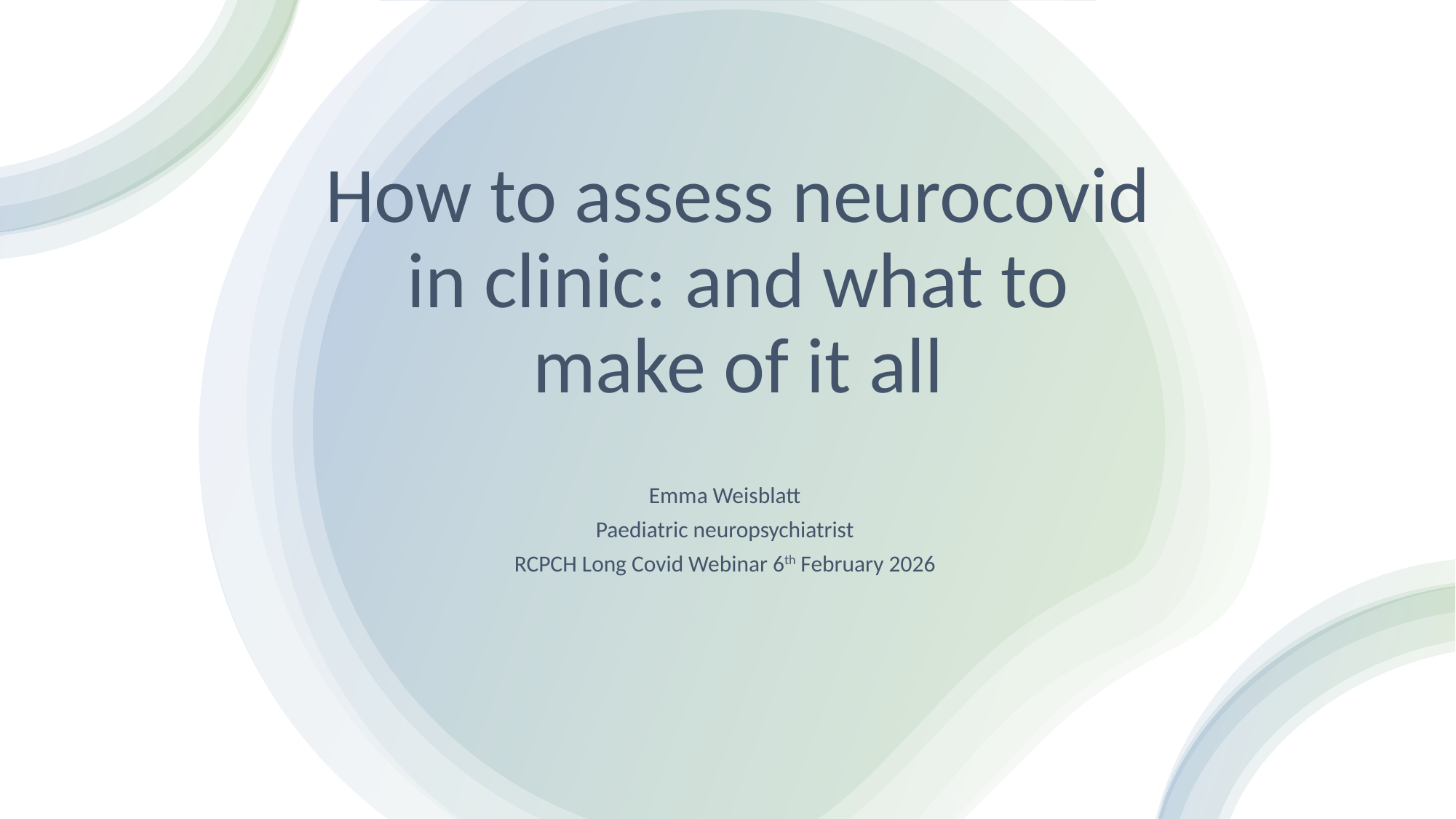

# How to assess neurocovid in clinic: and what to make of it all
Emma Weisblatt
Paediatric neuropsychiatrist
RCPCH Long Covid Webinar 6th February 2026